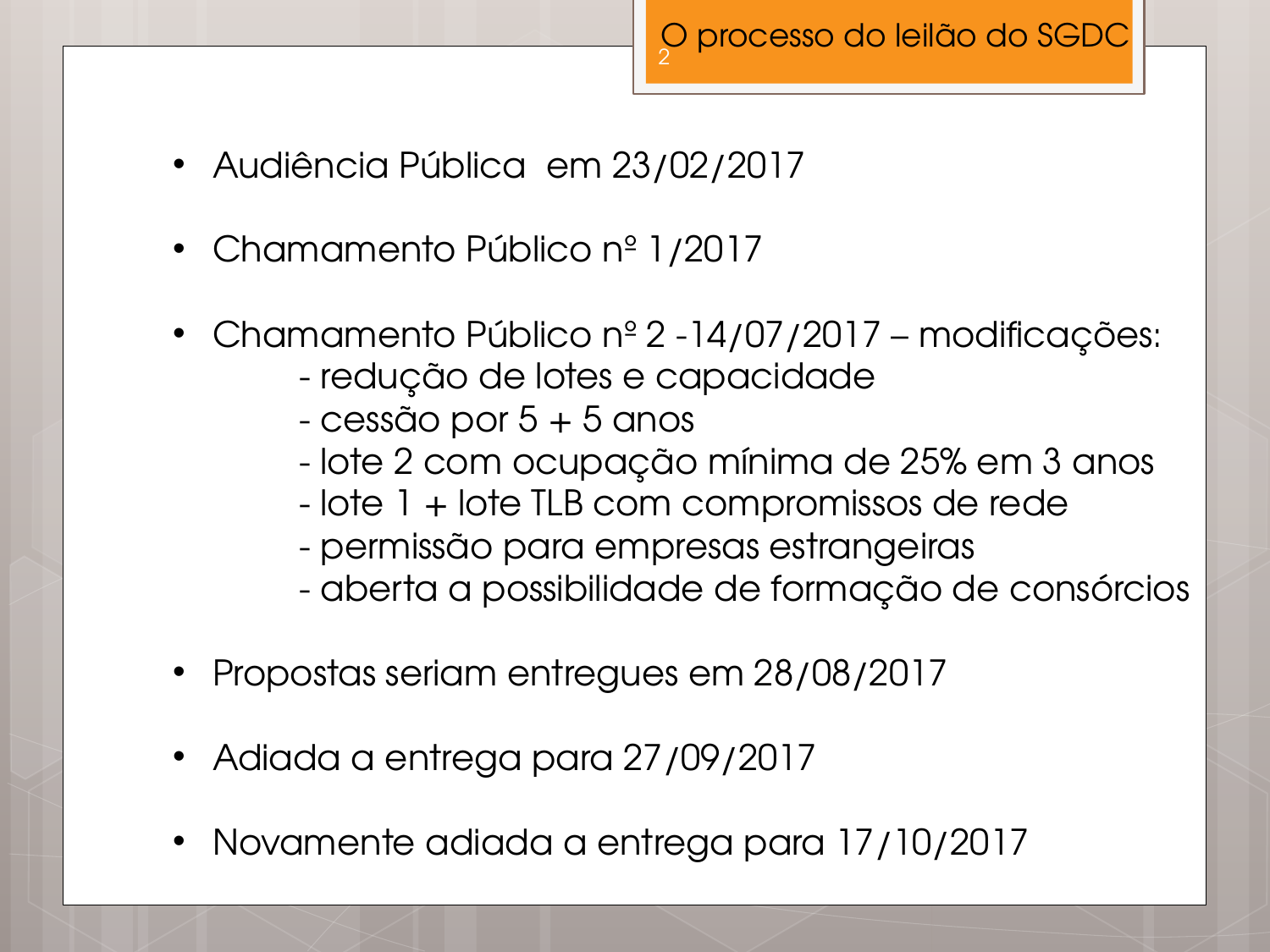

O processo do leilão do SGDC
2
Audiência Pública  em 23/02/2017

Chamamento Público nº 1/2017

Chamamento Público nº 2 -14/07/2017 – modificações:
             - redução de lotes e capacidade
             - cessão por 5 + 5 anos
             - lote 2 com ocupação mínima de 25% em 3 anos
             - lote 1 + lote TLB com compromissos de rede
             - permissão para empresas estrangeiras
             - aberta a possibilidade de formação de consórcios

Propostas seriam entregues em 28/08/2017

Adiada a entrega para 27/09/2017

Novamente adiada a entrega para 17/10/2017